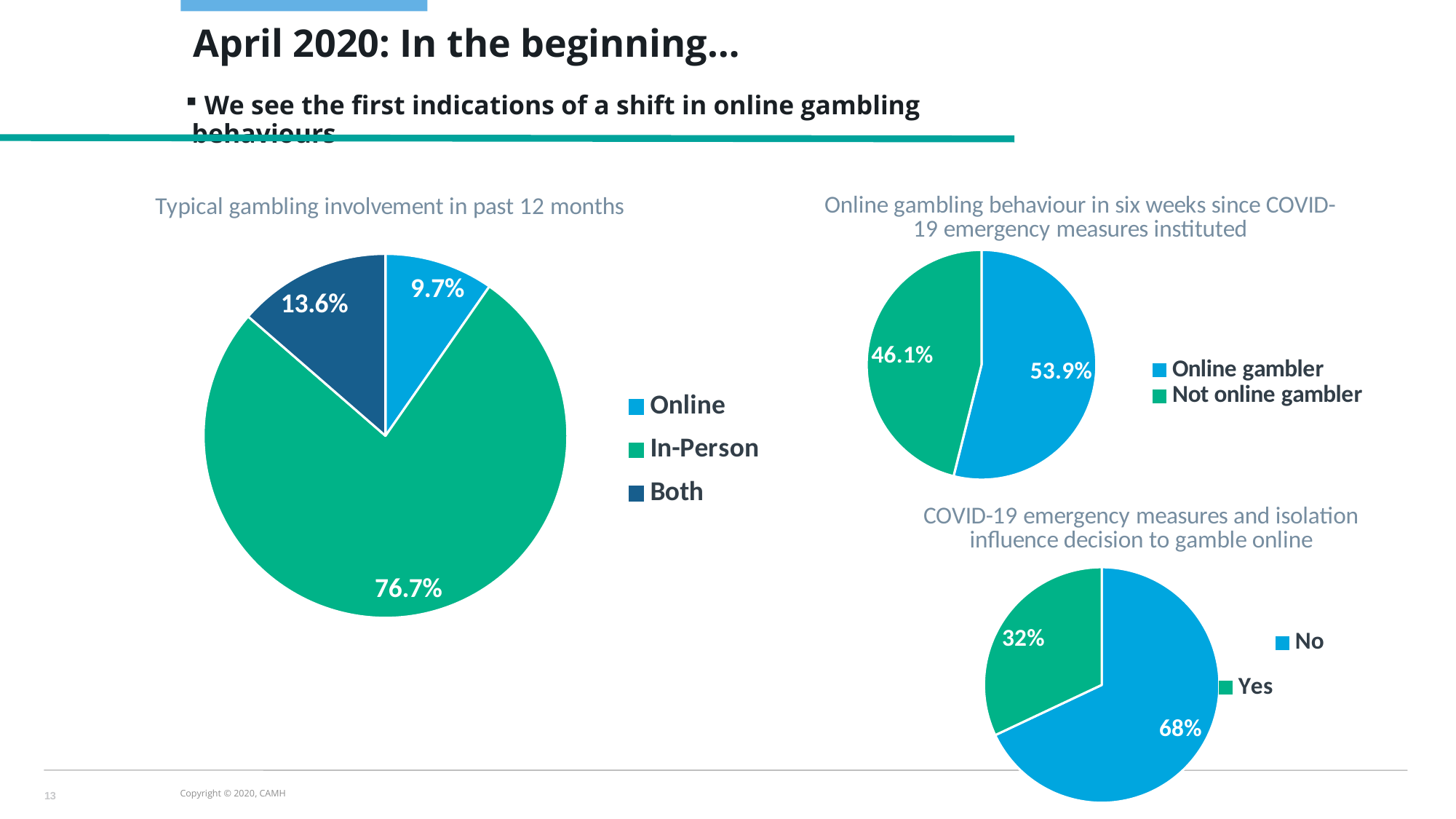

April 2020: In the beginning…
 We see the first indications of a shift in online gambling behaviours

### Chart: Typical gambling involvement in past 12 months

| Category | Series1 |
|---|---|
| None | 0.0 |
| Online | 9.67581047381546 |
| In-Person | 76.7082294264339 |
| Both | 13.6159600997506 |

### Chart: Online gambling behaviour in six weeks since COVID-19 emergency measures instituted

| Category | Series1 |
|---|---|
| None | 0.0 |
| Online gambler | 53.9152119700748 |
| Not online gambler | 46.0847880299252 |

### Chart: COVID-19 emergency measures and isolation influence decision to gamble online

| Category | Series1 |
|---|---|
| None | 0.0 |
| No | 67.9925994449584 |
| Yes | 32.0074005550416 |
13